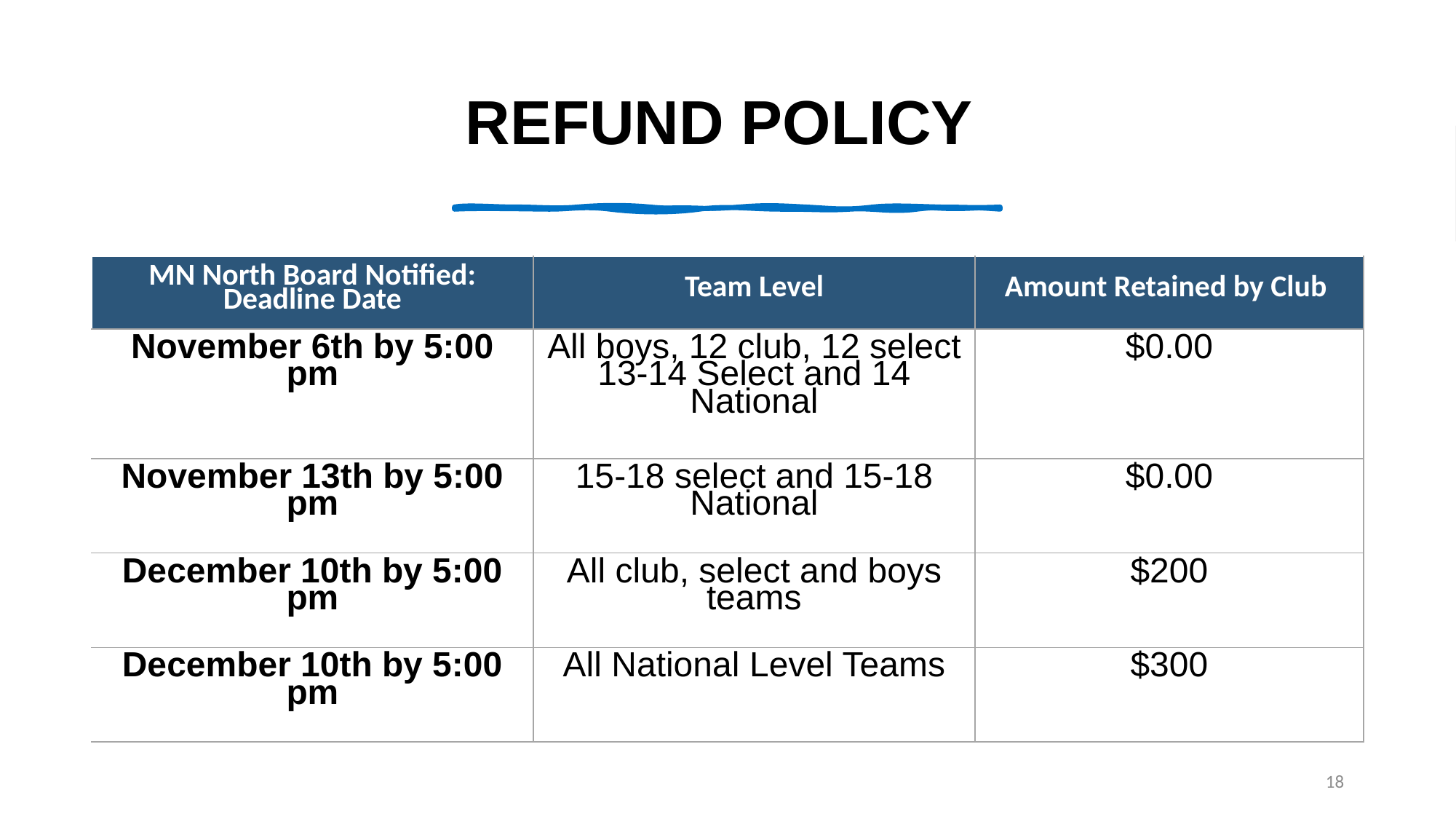

# Refund policy

| MN North Board Notified: Deadline Date | Team Level | Amount Retained by Club |
| --- | --- | --- |
| November 6th by 5:00 pm | All boys, 12 club, 12 select 13-14 Select and 14 National | $0.00 |
| November 13th by 5:00 pm | 15-18 select and 15-18 National | $0.00 |
| December 10th by 5:00 pm | All club, select and boys teams | $200 |
| December 10th by 5:00 pm | All National Level Teams | $300 |
18